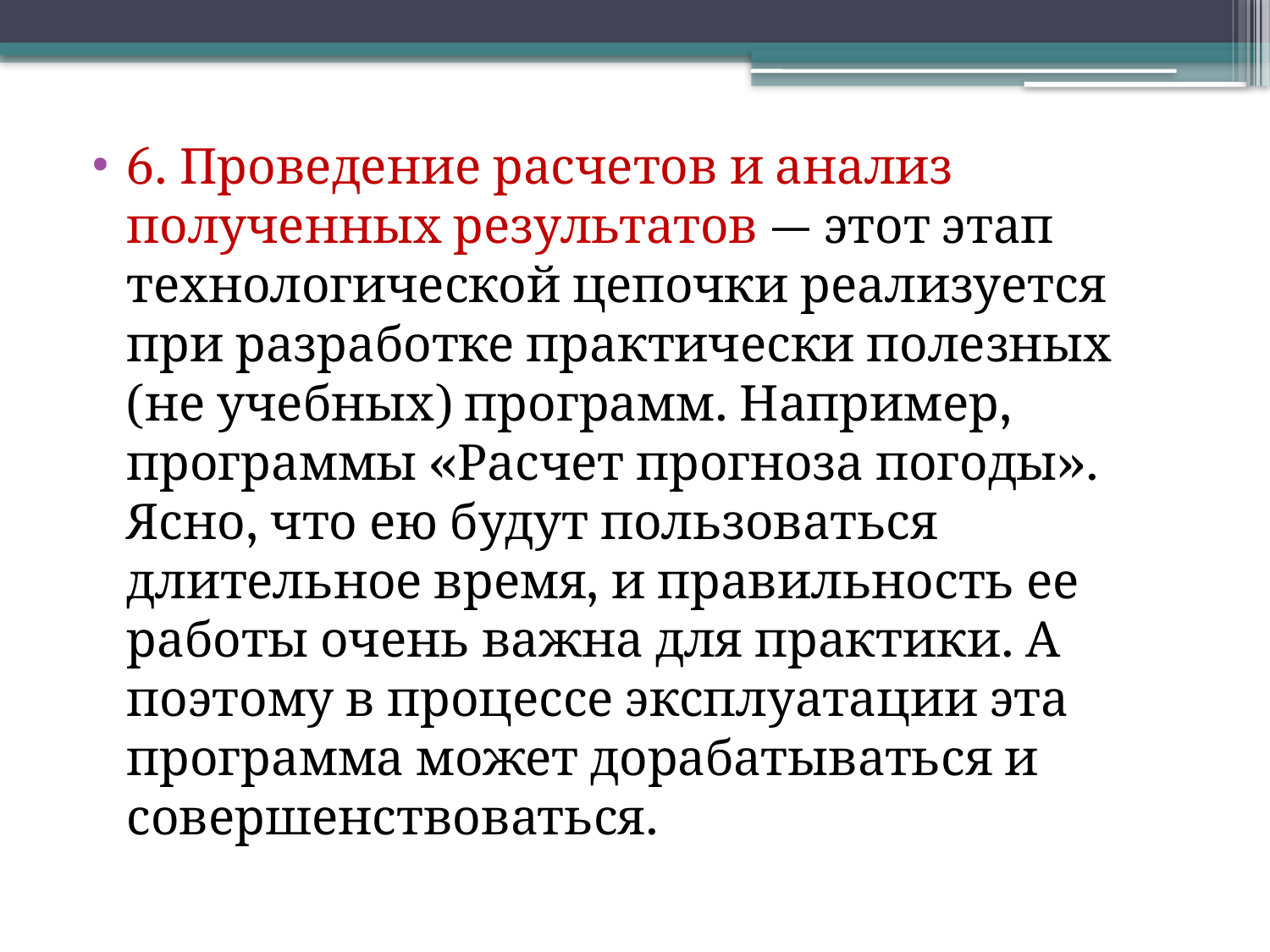

6. Проведение расчетов и анализ полученных результатов — этот этап технологической цепочки реализуется при разработке практически полезных (не учебных) программ. Например, программы «Расчет прогноза погоды». Ясно, что ею будут пользоваться длительное время, и правильность ее работы очень важна для практики. А поэтому в процессе эксплуатации эта программа может дорабатываться и совершенствоваться.